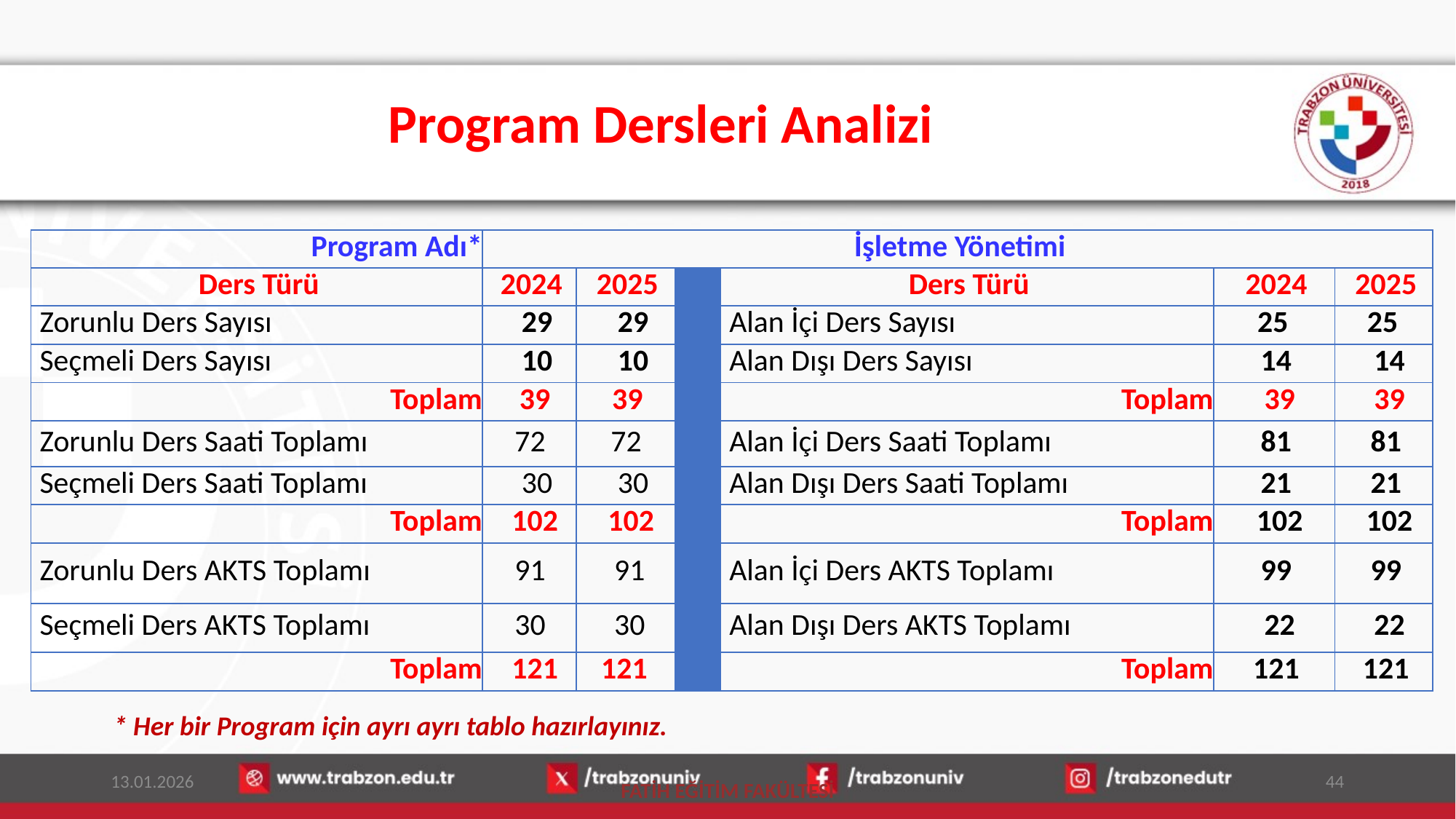

# Program Dersleri Analizi
| Program Adı\* | İşletme Yönetimi |  |  |  |  |  |
| --- | --- | --- | --- | --- | --- | --- |
| Ders Türü | 2024 | 2025 |  | Ders Türü | 2024 | 2025 |
| Zorunlu Ders Sayısı | 29 | 29 |  | Alan İçi Ders Sayısı | 25 | 25 |
| Seçmeli Ders Sayısı | 10 | 10 |  | Alan Dışı Ders Sayısı | 14 | 14 |
| Toplam | 39 | 39 |  | Toplam | 39 | 39 |
| Zorunlu Ders Saati Toplamı | 72 | 72 |  | Alan İçi Ders Saati Toplamı | 81 | 81 |
| Seçmeli Ders Saati Toplamı | 30 | 30 |  | Alan Dışı Ders Saati Toplamı | 21 | 21 |
| Toplam | 102 | 102 |  | Toplam | 102 | 102 |
| Zorunlu Ders AKTS Toplamı | 91 | 91 |  | Alan İçi Ders AKTS Toplamı | 99 | 99 |
| Seçmeli Ders AKTS Toplamı | 30 | 30 |  | Alan Dışı Ders AKTS Toplamı | 22 | 22 |
| Toplam | 121 | 121 |  | Toplam | 121 | 121 |
* Her bir Program için ayrı ayrı tablo hazırlayınız.
13.01.2026
44